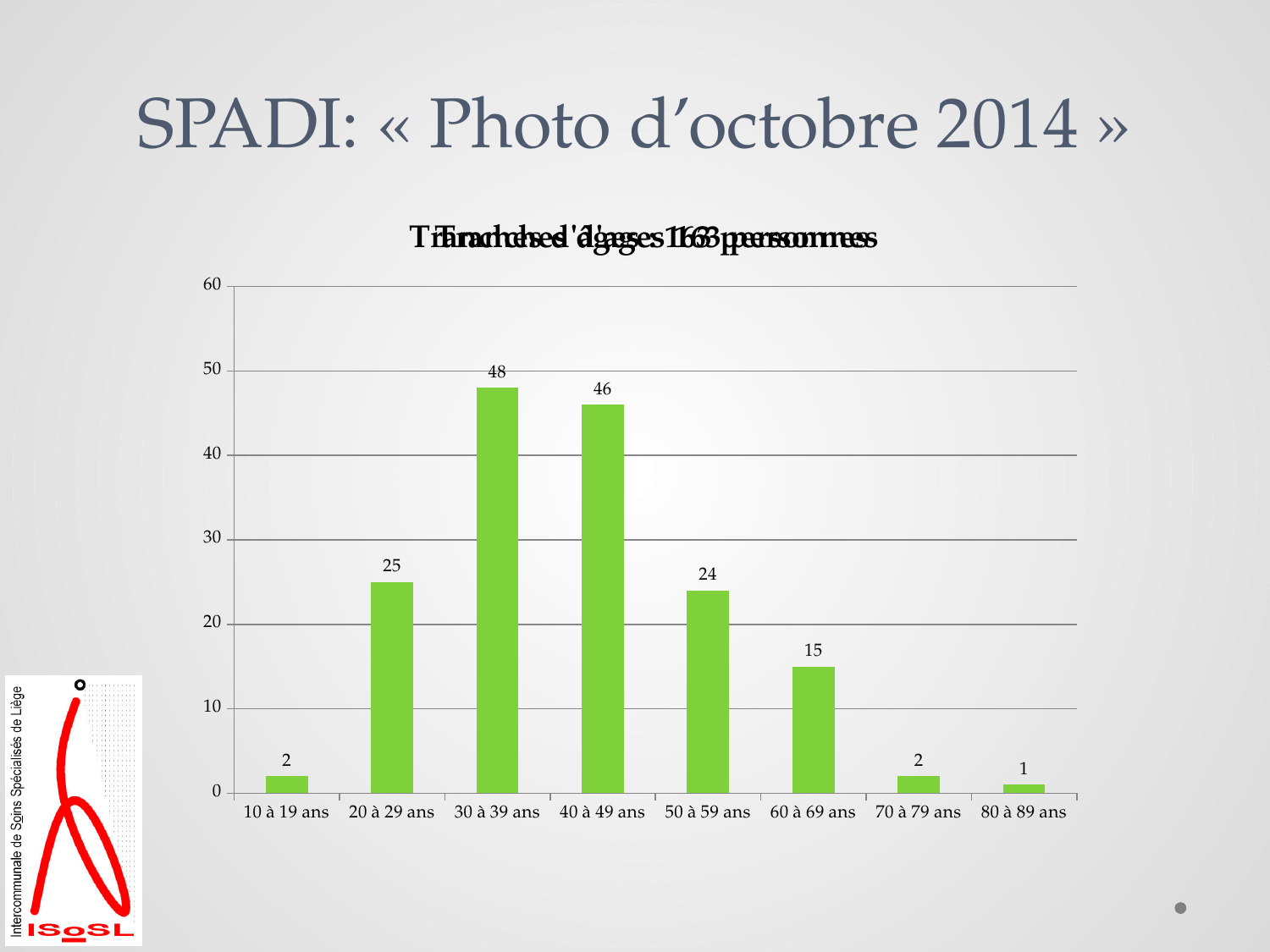

# SPADI: « Photo d’octobre 2014 »

### Chart: Tranches d'ages 163 personnes

| Category |
|---|

### Chart: Tranches d'âges : 163 personnes

| Category |  |
|---|---|
| 10 à 19 ans | 2.0 |
| 20 à 29 ans | 25.0 |
| 30 à 39 ans | 48.0 |
| 40 à 49 ans | 46.0 |
| 50 à 59 ans | 24.0 |
| 60 à 69 ans | 15.0 |
| 70 à 79 ans | 2.0 |
| 80 à 89 ans | 1.0 |